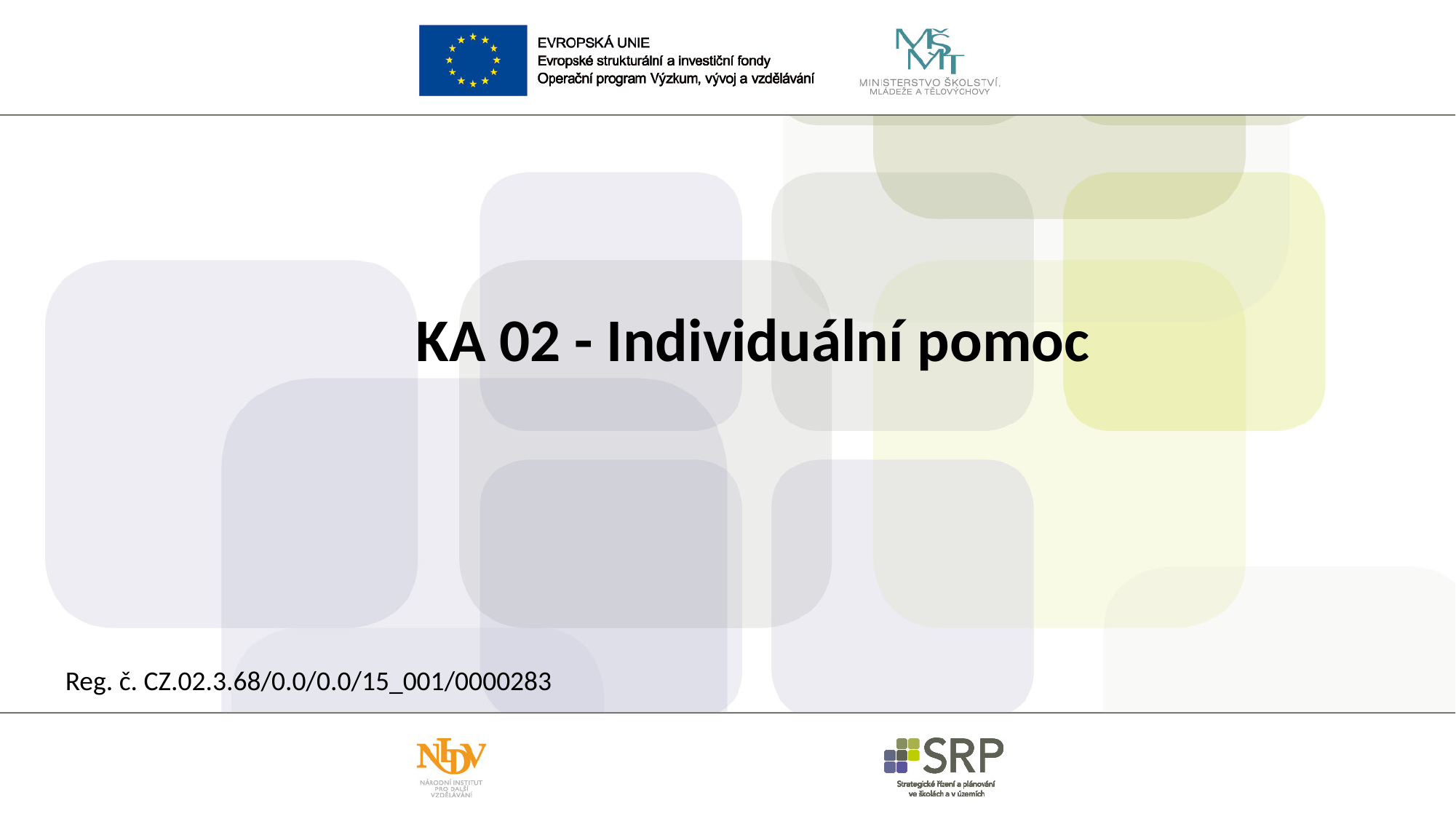

KA 02 - Individuální pomoc
Reg. č. CZ.02.3.68/0.0/0.0/15_001/0000283